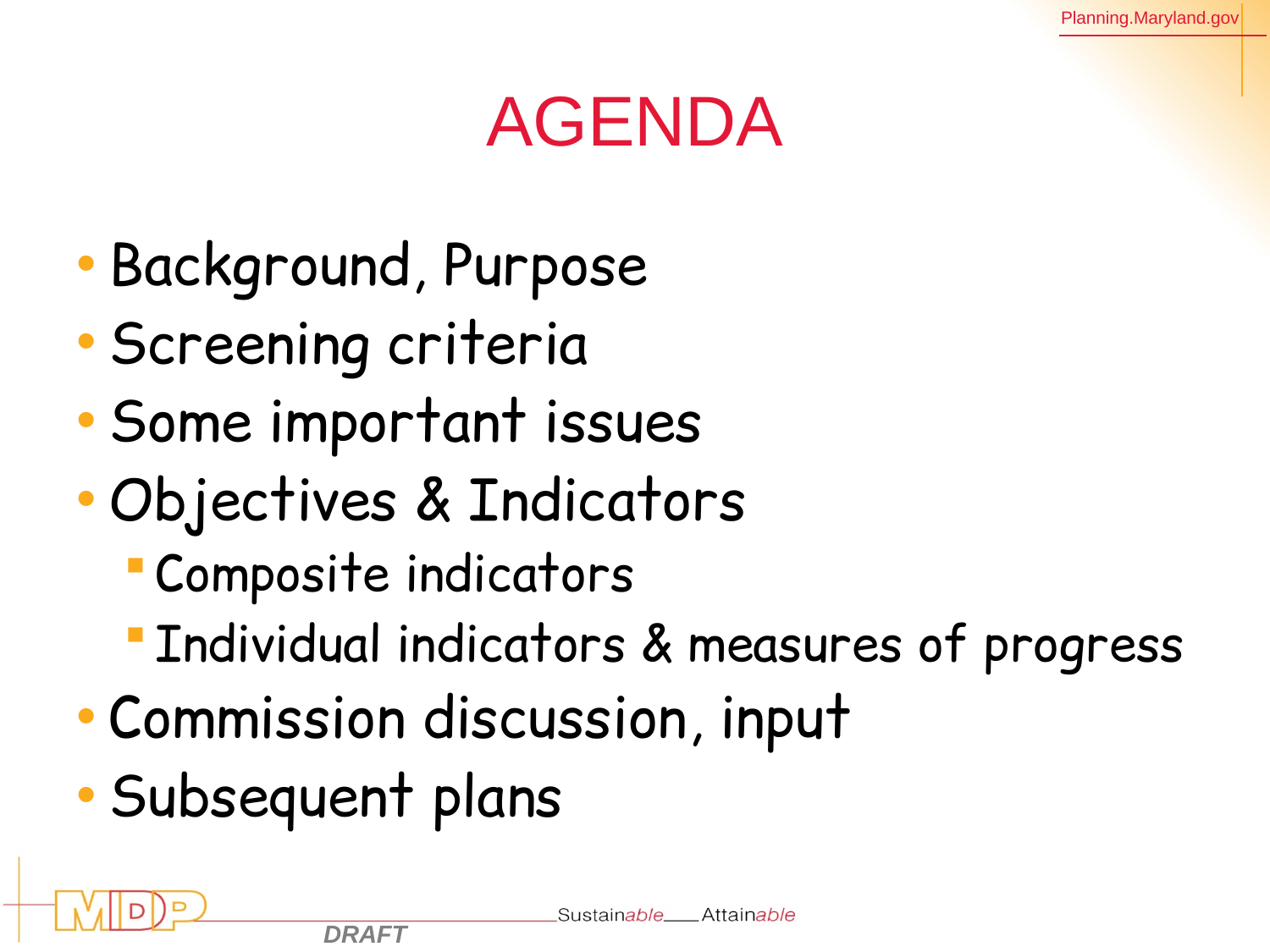

# Agenda
Background, Purpose
Screening criteria
Some important issues
Objectives & Indicators
Composite indicators
Individual indicators & measures of progress
Commission discussion, input
Subsequent plans